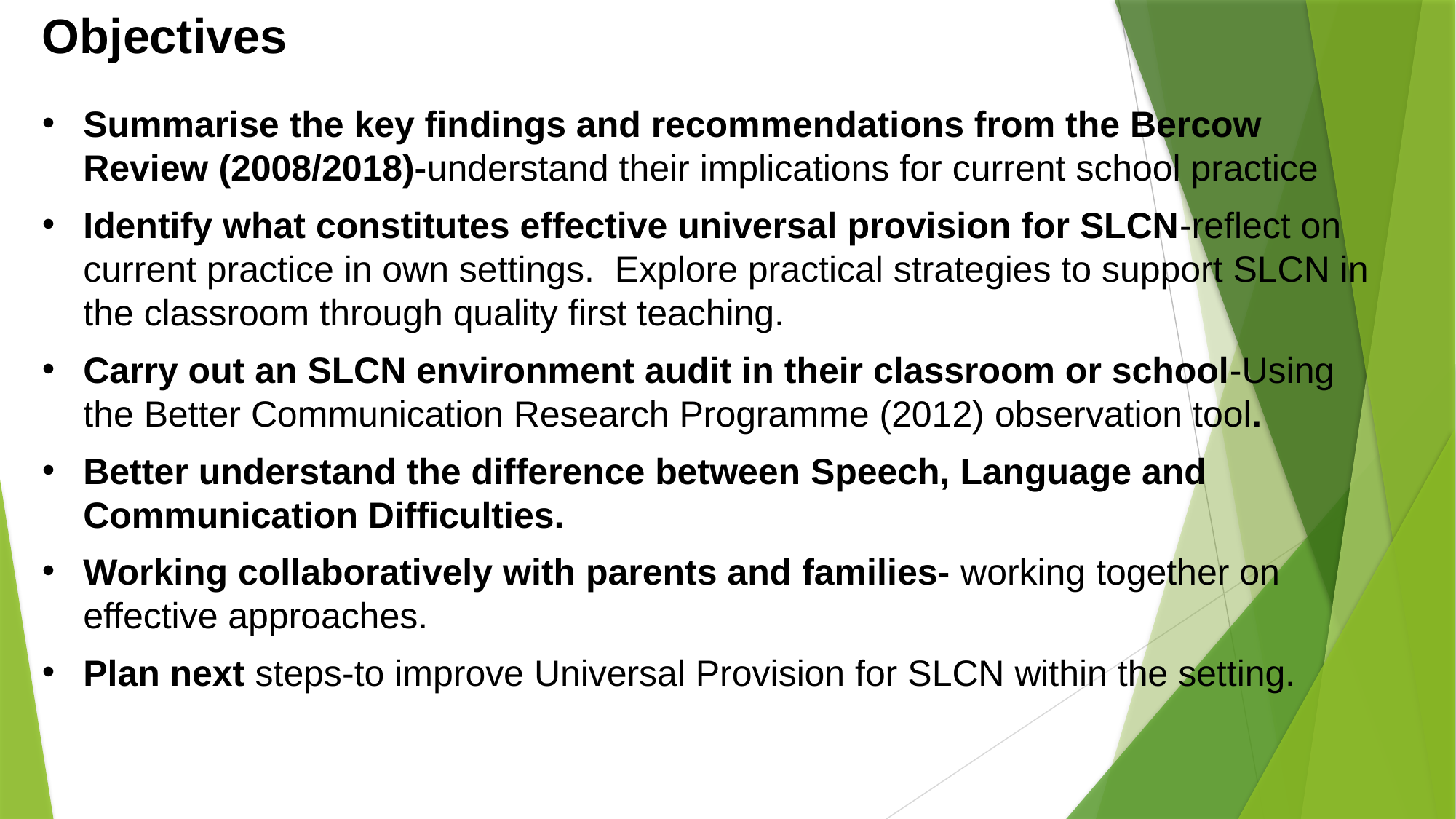

Objectives

Summarise the key findings and recommendations from the Bercow Review (2008/2018)-understand their implications for current school practice
Identify what constitutes effective universal provision for SLCN-reflect on current practice in own settings.  Explore practical strategies to support SLCN in the classroom through quality first teaching.
Carry out an SLCN environment audit in their classroom or school-Using the Better Communication Research Programme (2012) observation tool.
Better understand the difference between Speech, Language and Communication Difficulties.
Working collaboratively with parents and families- working together on effective approaches.
Plan next steps-to improve Universal Provision for SLCN within the setting.